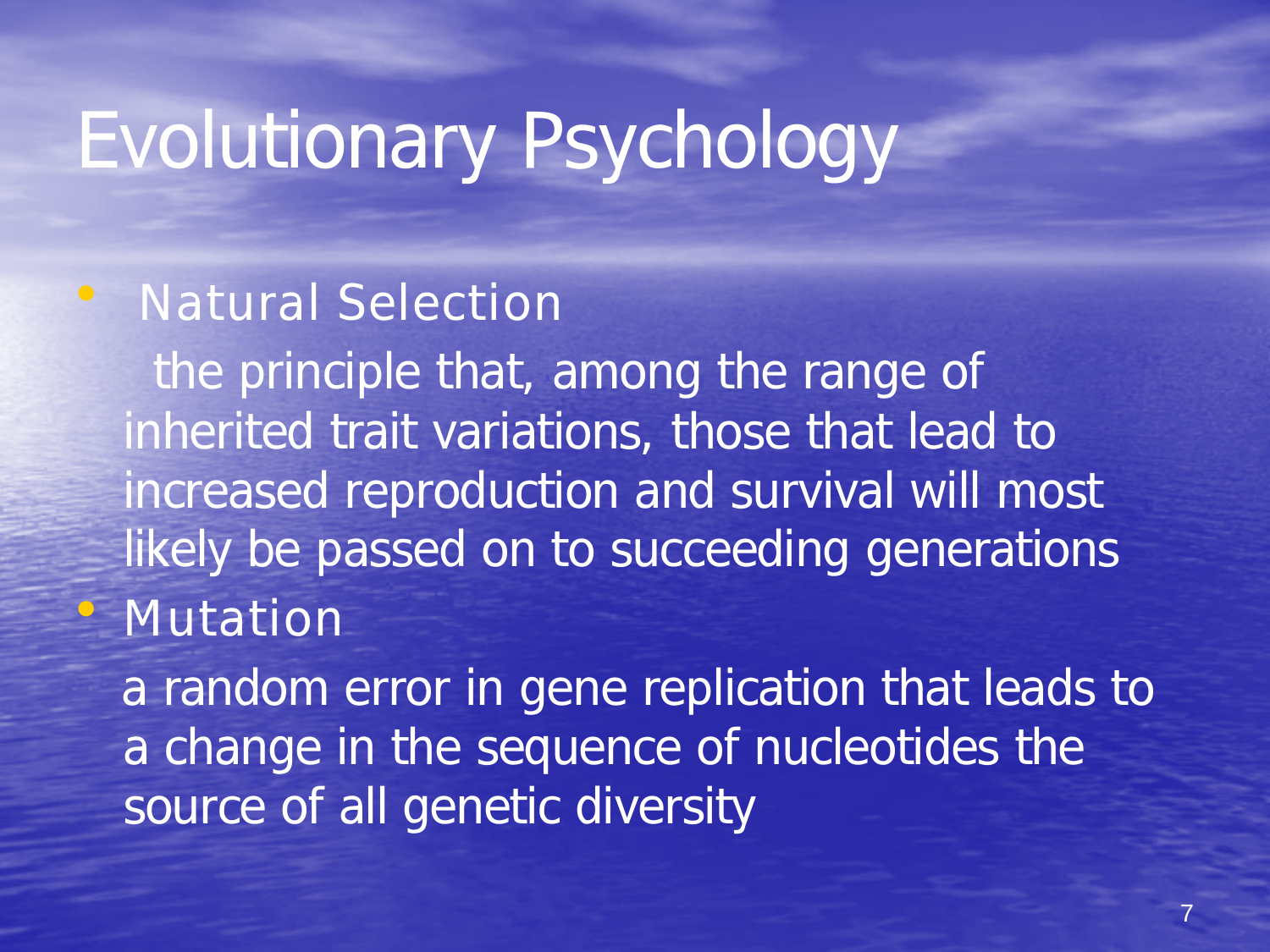

# Evolutionary Psychology
 Natural Selection
     the principle that, among the range of        inherited trait variations, those that lead to increased reproduction and survival will most likely be passed on to succeeding generations
Mutation
   a random error in gene replication that leads to a change in the sequence of nucleotides the source of all genetic diversity
7